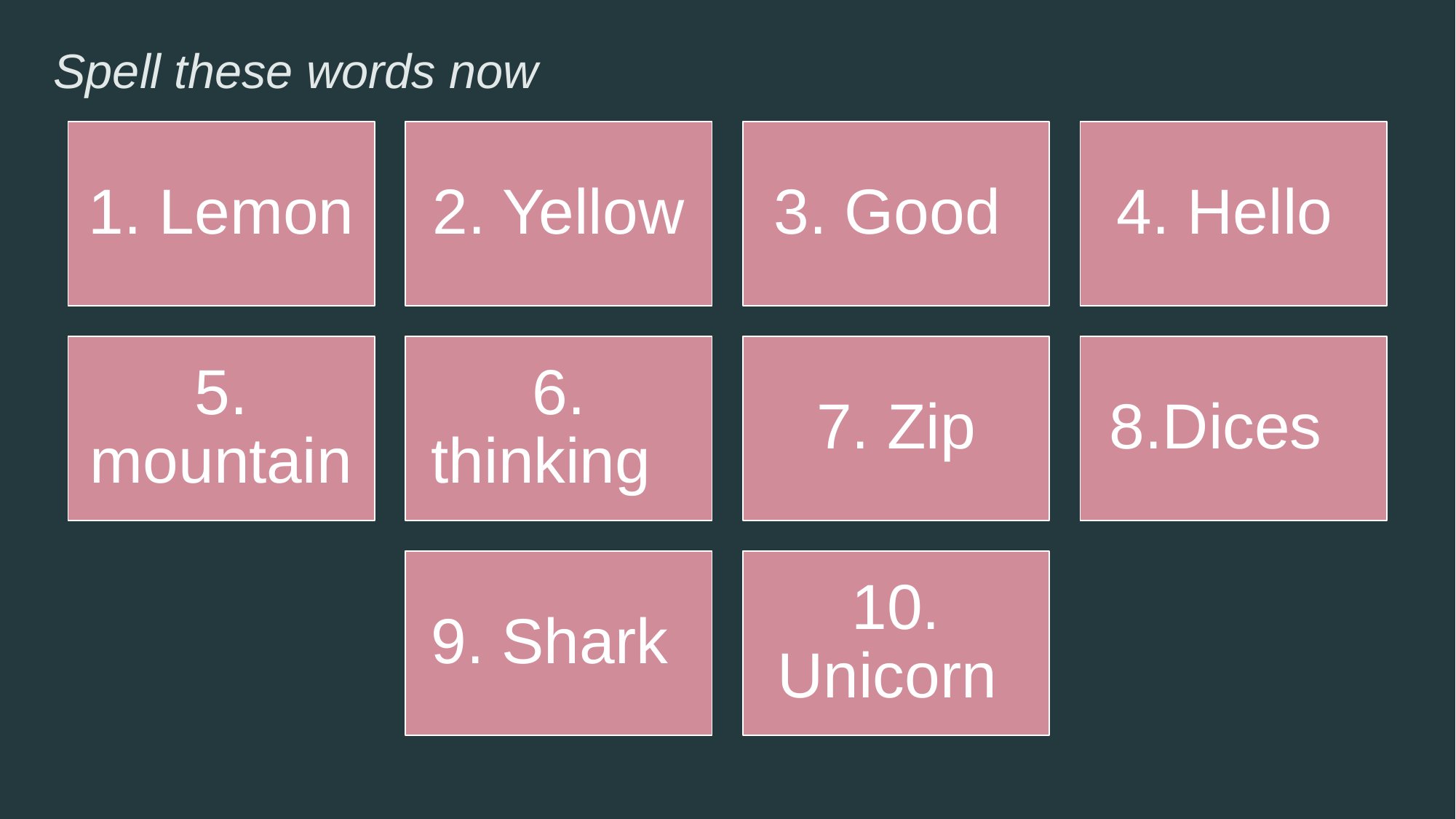

# Spell these words now
1. Lemon
2. Yellow
3. Good
4. Hello
5. mountain
6. thinking
7. Zip
8.Dices
9. Shark
10. Unicorn